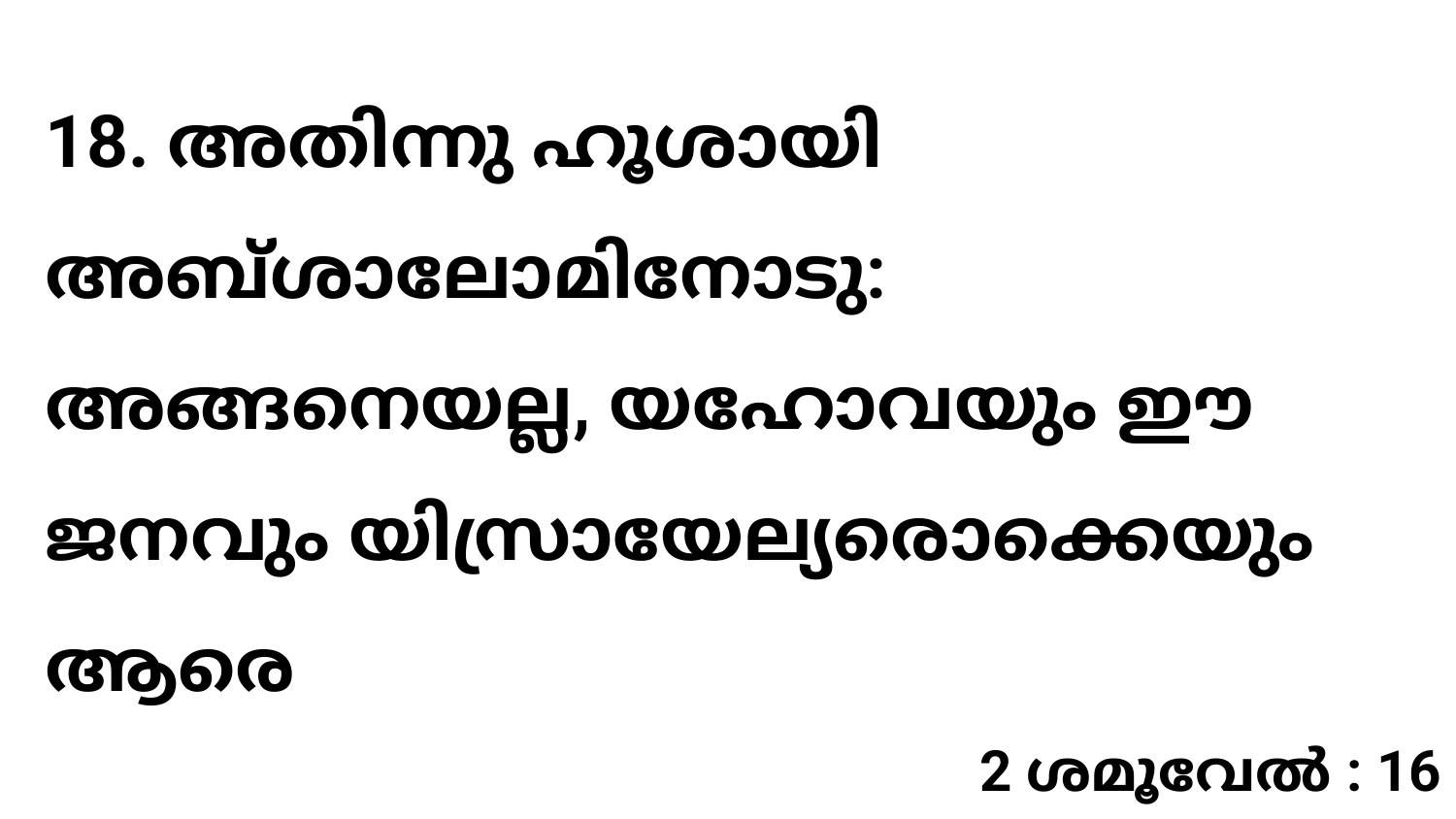

18. അതിന്നു ഹൂശായി അബ്ശാലോമിനോടു: അങ്ങനെയല്ല, യഹോവയും ഈ ജനവും യിസ്രായേല്യരൊക്കെയും ആരെ
2 ശമൂവേൽ : 16